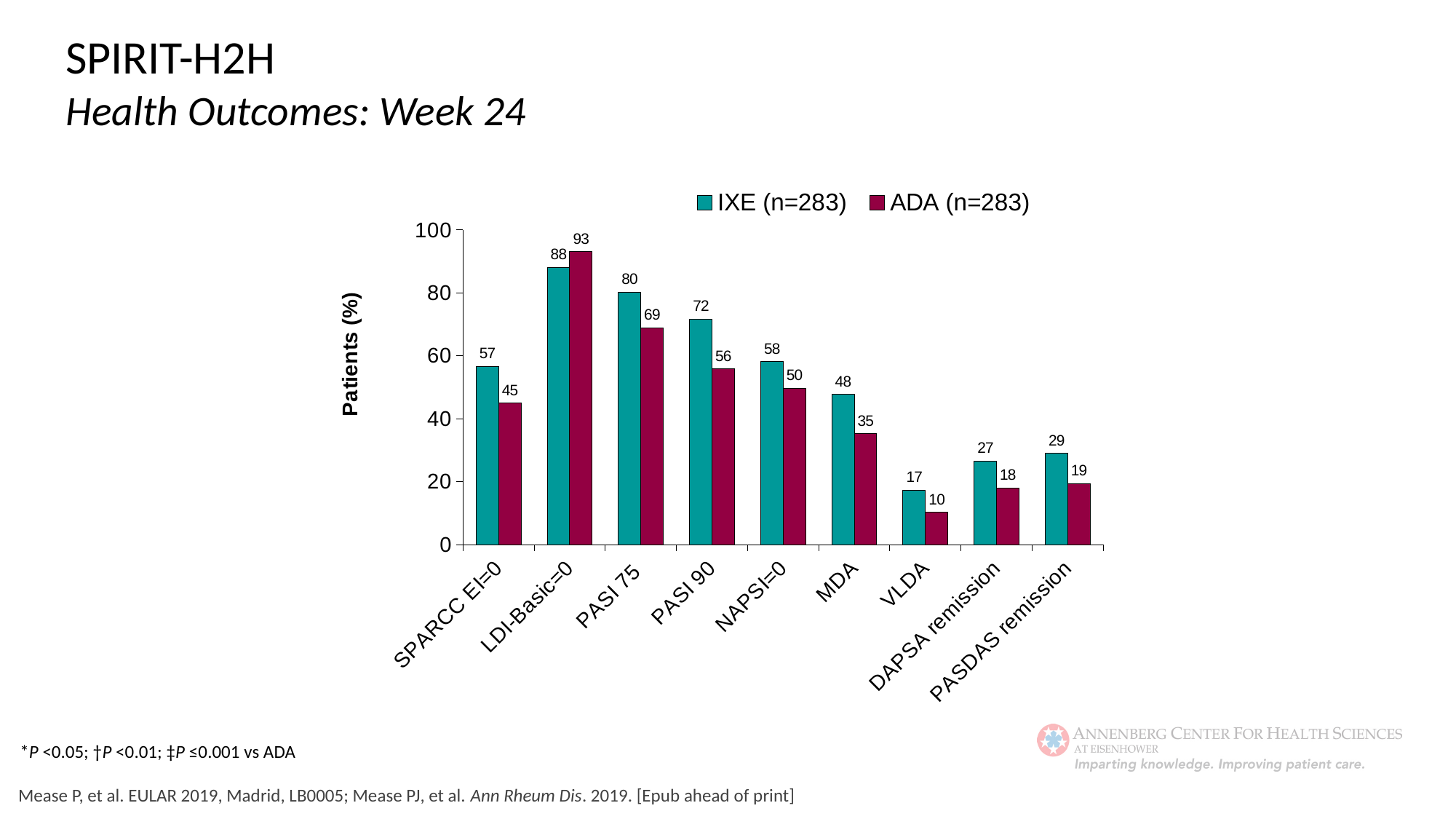

SPIRIT-H2H
Health Outcomes: Week 24

### Chart

| Category | IXE (n=283) | ADA (n=283) |
|---|---|---|
| SPARCC EI=0 | 56.6 | 45.0 |
| LDI-Basic=0 | 88.1 | 93.1 |
| PASI 75  | 80.2 | 68.9 |
| PASI 90 | 71.7 | 55.8 |
| NAPSI=0 | 58.1 | 49.7 |
| MDA | 47.7 | 35.3 |
| VLDA | 17.3 | 10.2 |
| DAPSA remission | 26.5 | 18.0 |
| PASDAS remission | 29.0 | 19.4 |
*P <0.05; †P <0.01; ‡P ≤0.001 vs ADA
Mease P, et al. EULAR 2019, Madrid, LB0005; Mease PJ, et al. Ann Rheum Dis. 2019. [Epub ahead of print]